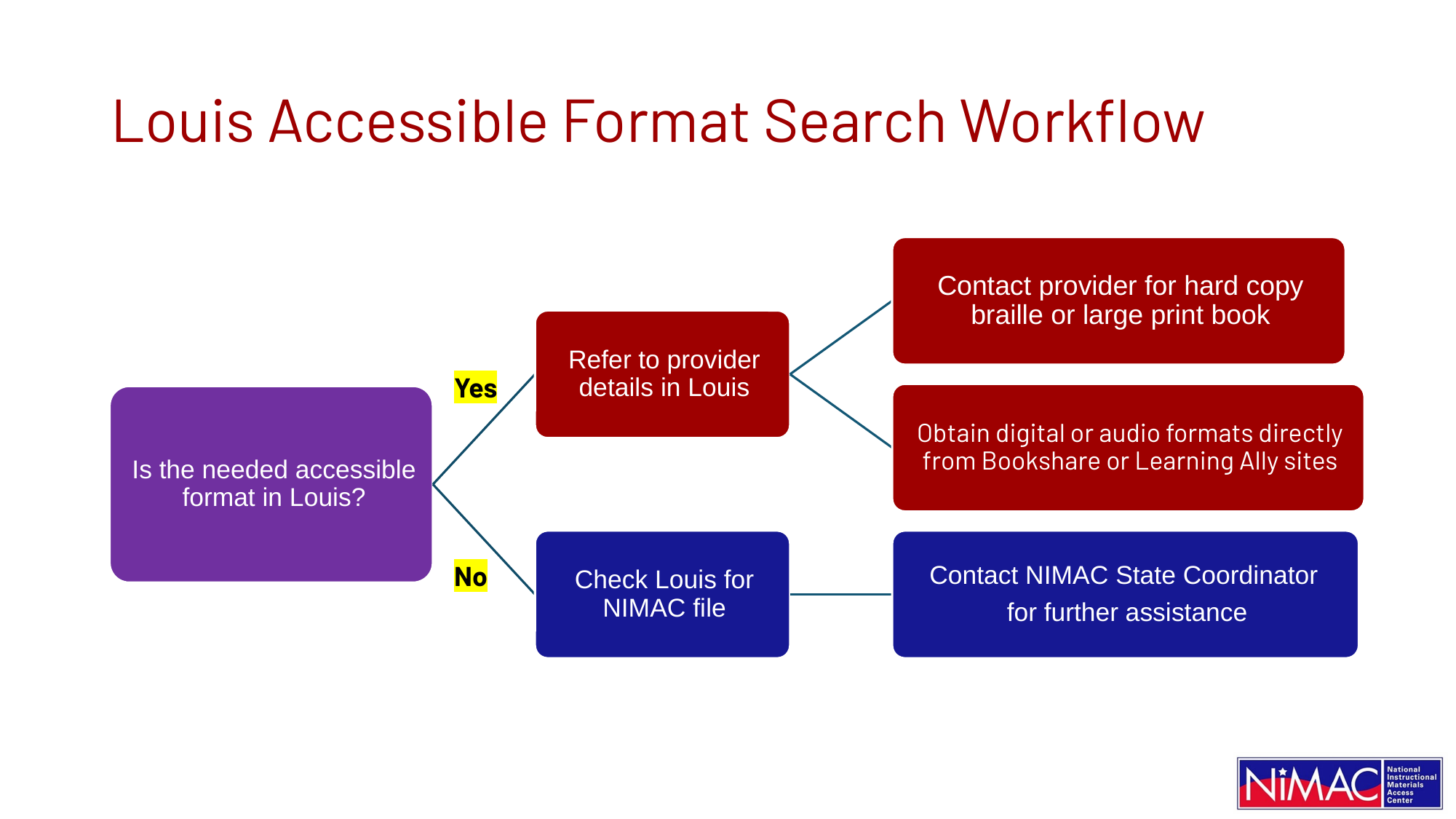

# Louis Accessible Format Search Workflow
Is the needed accessible format in Louis?

Refer to provider details in Louis

Contact provider for hard copy braille or large print book

Obtain digital or audio formats directly from Bookshare or Learning Ally sites

Check Louis for NIMAC file

Contact NIMAC State Coordinator
for further assistance
Yes
No